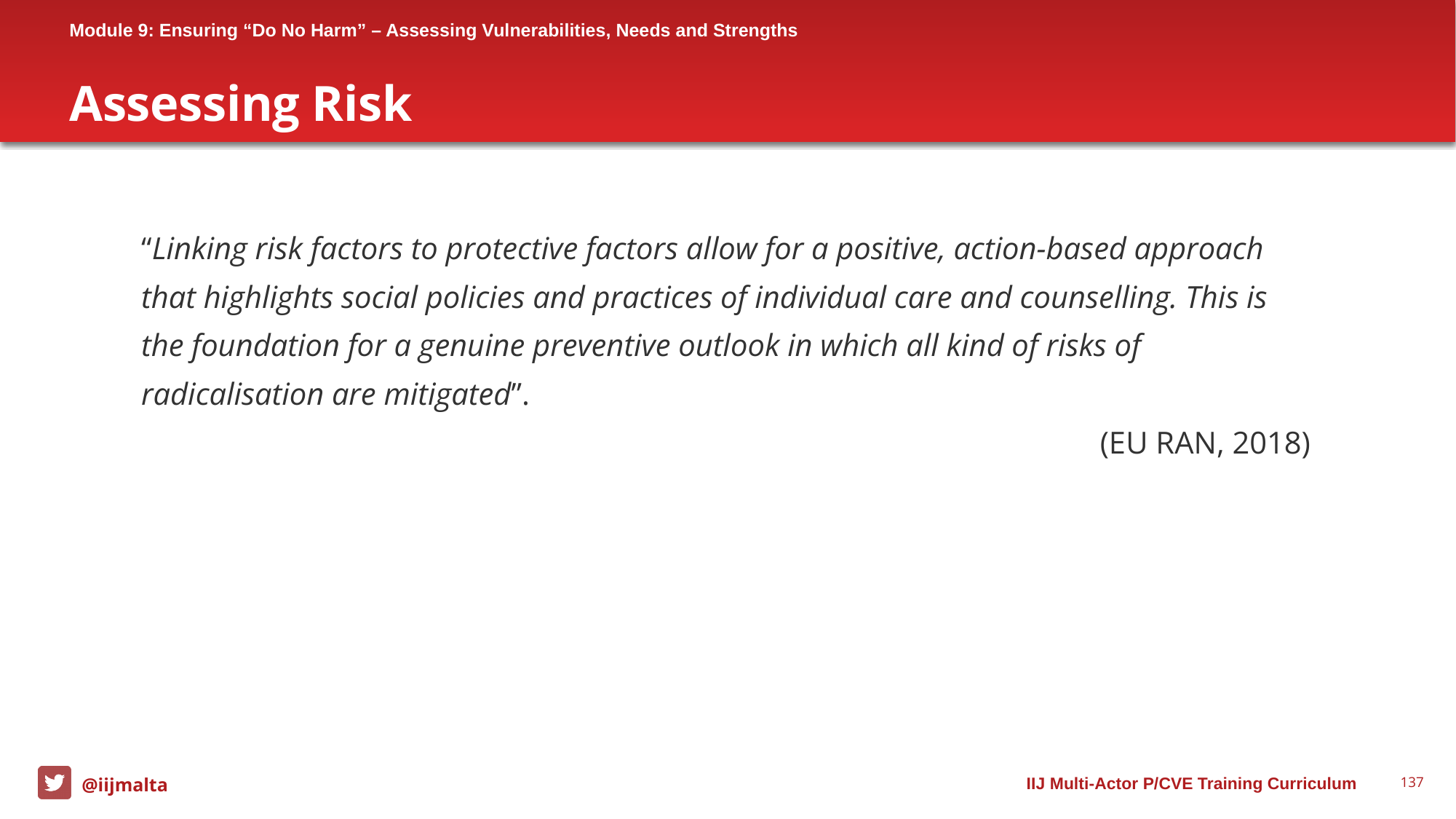

Module 9: Ensuring “Do No Harm” – Assessing Vulnerabilities, Needs and Strengths

# Assessing Risk
“Linking risk factors to protective factors allow for a positive, action-based approach that highlights social policies and practices of individual care and counselling. This is the foundation for a genuine preventive outlook in which all kind of risks of radicalisation are mitigated”.
(EU RAN, 2018)
IIJ Multi-Actor P/CVE Training Curriculum
137